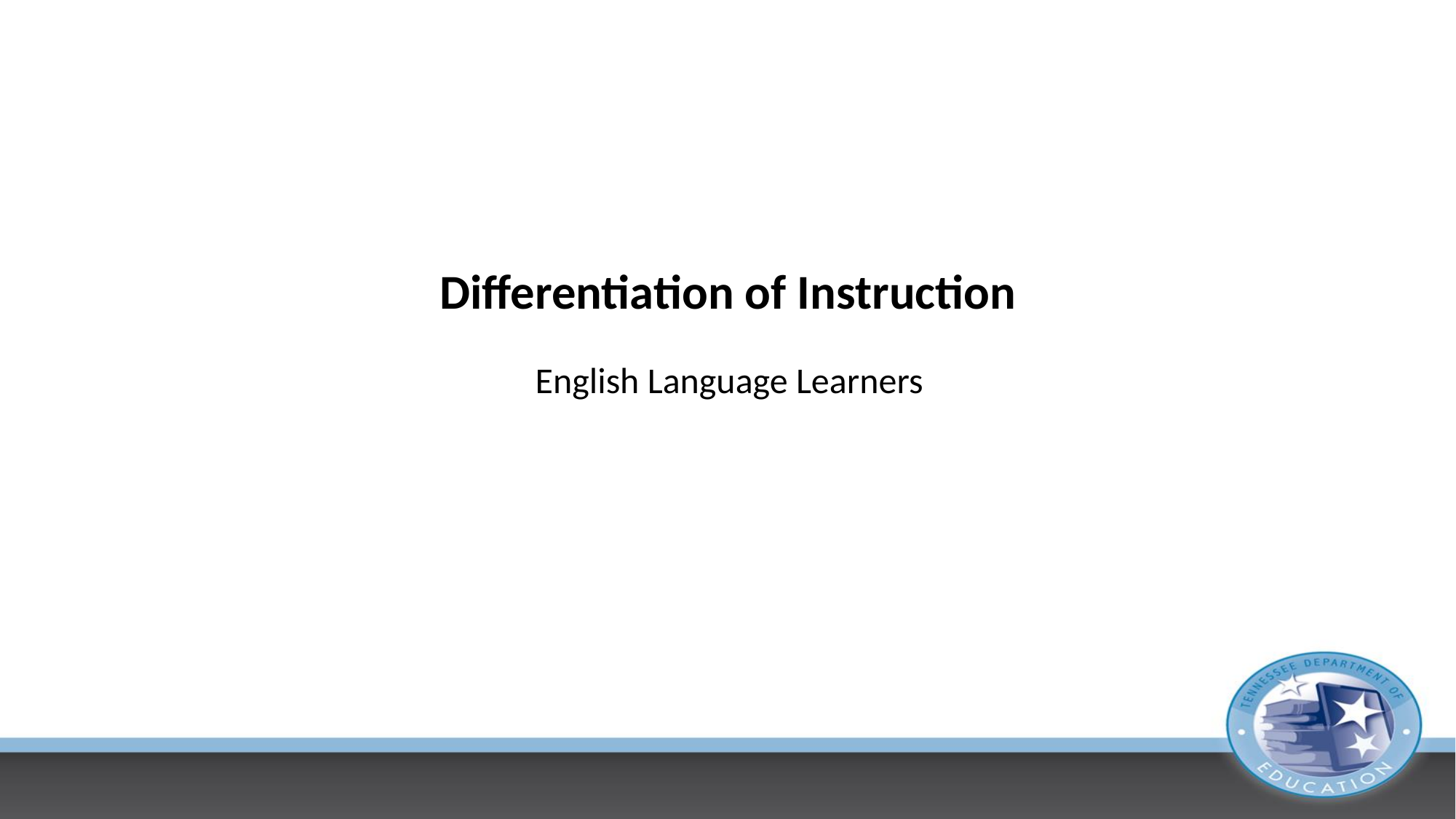

# Differentiation of Instruction
English Language Learners